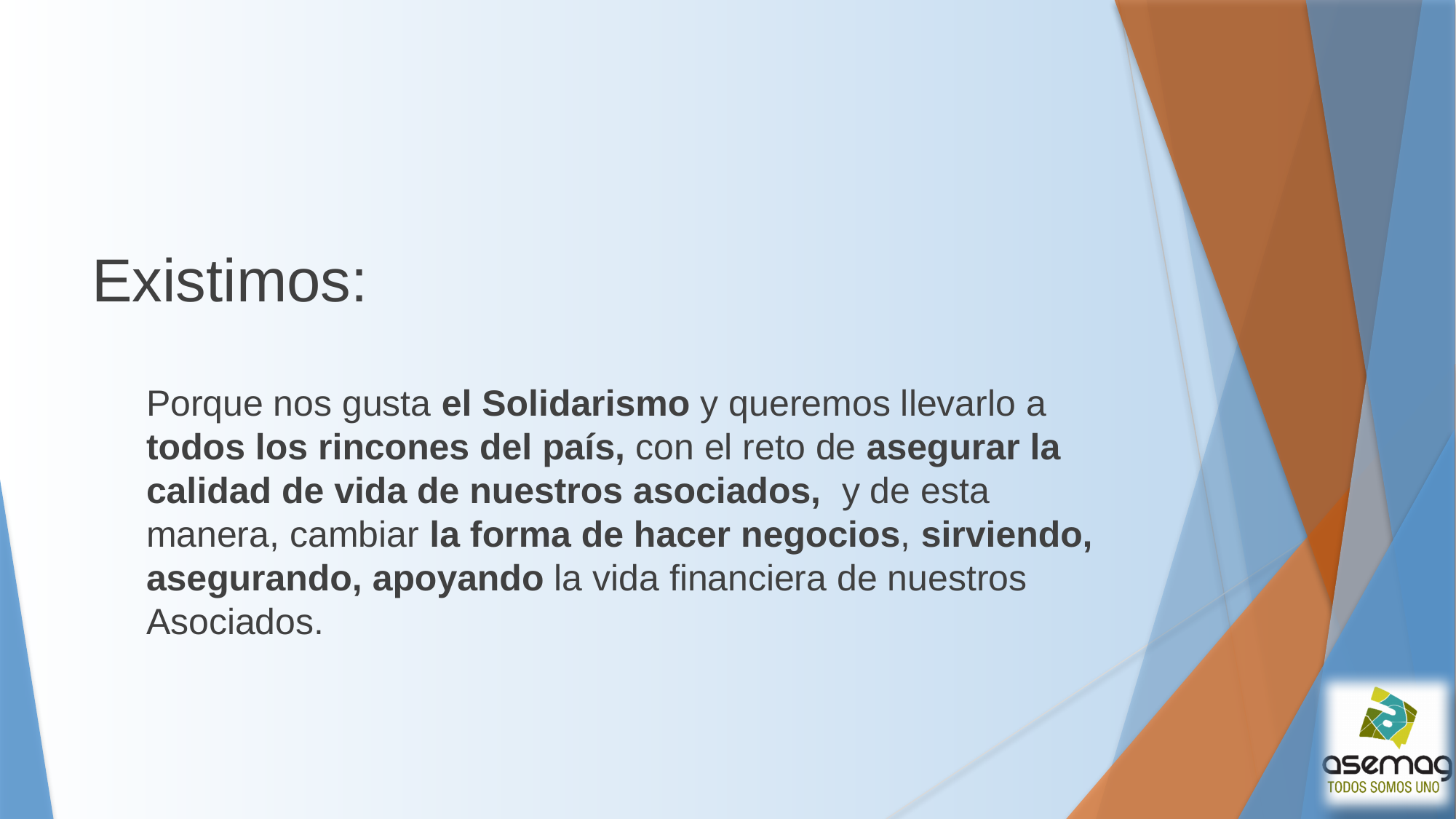

Existimos:

Porque nos gusta el Solidarismo y queremos llevarlo a todos los rincones del país, con el reto de asegurar la calidad de vida de nuestros asociados,  y de esta manera, cambiar la forma de hacer negocios, sirviendo, asegurando, apoyando la vida financiera de nuestros Asociados.